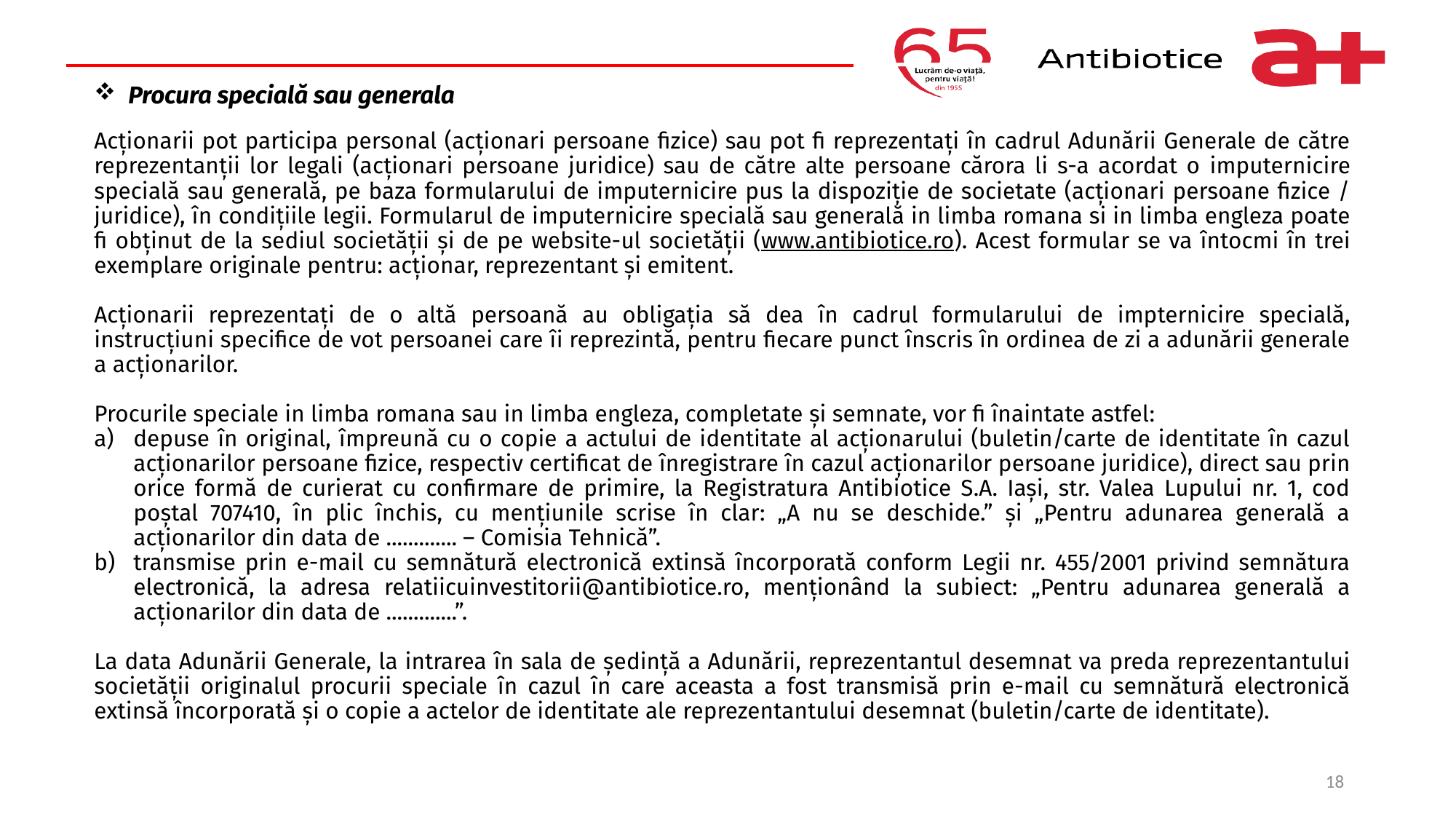

# Procura specială sau generala
Acţionarii pot participa personal (acţionari persoane fizice) sau pot fi reprezentaţi în cadrul Adunării Generale de către reprezentanţii lor legali (acţionari persoane juridice) sau de către alte persoane cărora li s-a acordat o imputernicire specială sau generală, pe baza formularului de imputernicire pus la dispoziţie de societate (acţionari persoane fizice / juridice), în condiţiile legii. Formularul de imputernicire specială sau generală in limba romana si in limba engleza poate fi obţinut de la sediul societăţii şi de pe website-ul societăţii (www.antibiotice.ro). Acest formular se va întocmi în trei exemplare originale pentru: acţionar, reprezentant şi emitent.

Acţionarii reprezentaţi de o altă persoană au obligaţia să dea în cadrul formularului de impternicire specială, instrucţiuni specifice de vot persoanei care îi reprezintă, pentru fiecare punct înscris în ordinea de zi a adunării generale a acţionarilor.

Procurile speciale in limba romana sau in limba engleza, completate şi semnate, vor fi înaintate astfel:
depuse în original, împreună cu o copie a actului de identitate al acţionarului (buletin/carte de identitate în cazul acţionarilor persoane fizice, respectiv certificat de înregistrare în cazul acţionarilor persoane juridice), direct sau prin orice formă de curierat cu confirmare de primire, la Registratura Antibiotice S.A. Iaşi, str. Valea Lupului nr. 1, cod poştal 707410, în plic închis, cu menţiunile scrise în clar: „A nu se deschide.” şi „Pentru adunarea generală a acţionarilor din data de ............. – Comisia Tehnică”.
transmise prin e-mail cu semnătură electronică extinsă încorporată conform Legii nr. 455/2001 privind semnătura electronică, la adresa relatiicuinvestitorii@antibiotice.ro, menţionând la subiect: „Pentru adunarea generală a acţionarilor din data de .............”.

La data Adunării Generale, la intrarea în sala de şedinţă a Adunării, reprezentantul desemnat va preda reprezentantului societăţii originalul procurii speciale în cazul în care aceasta a fost transmisă prin e-mail cu semnătură electronică extinsă încorporată şi o copie a actelor de identitate ale reprezentantului desemnat (buletin/carte de identitate).

18